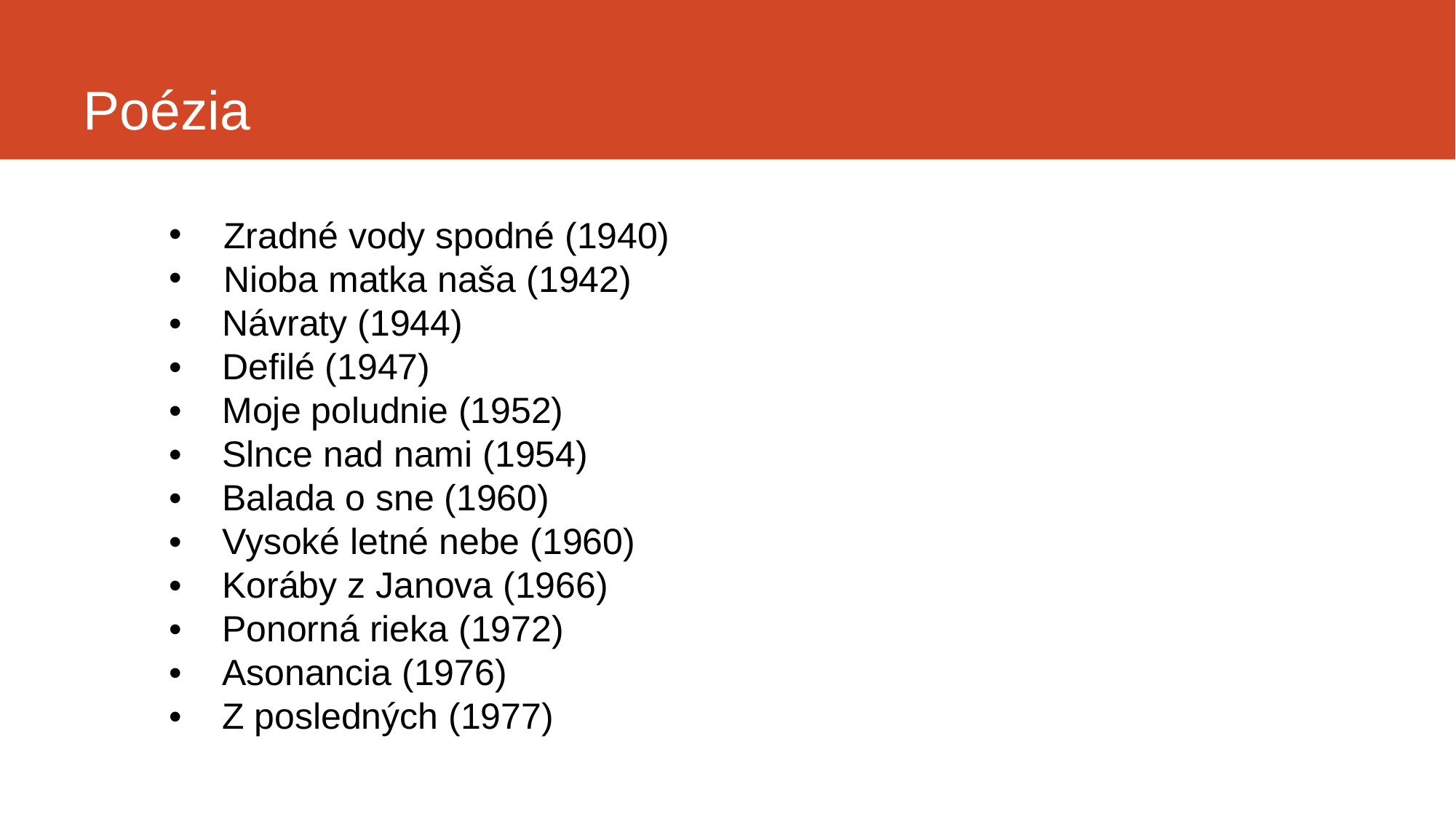

# Poézia
  Zradné vody spodné (1940)
  Nioba matka naša (1942)
•    Návraty (1944)
•    Defilé (1947)
•    Moje poludnie (1952)
•    Slnce nad nami (1954)
•    Balada o sne (1960)
•    Vysoké letné nebe (1960)
•    Koráby z Janova (1966)
•    Ponorná rieka (1972)
•    Asonancia (1976)
•    Z posledných (1977)